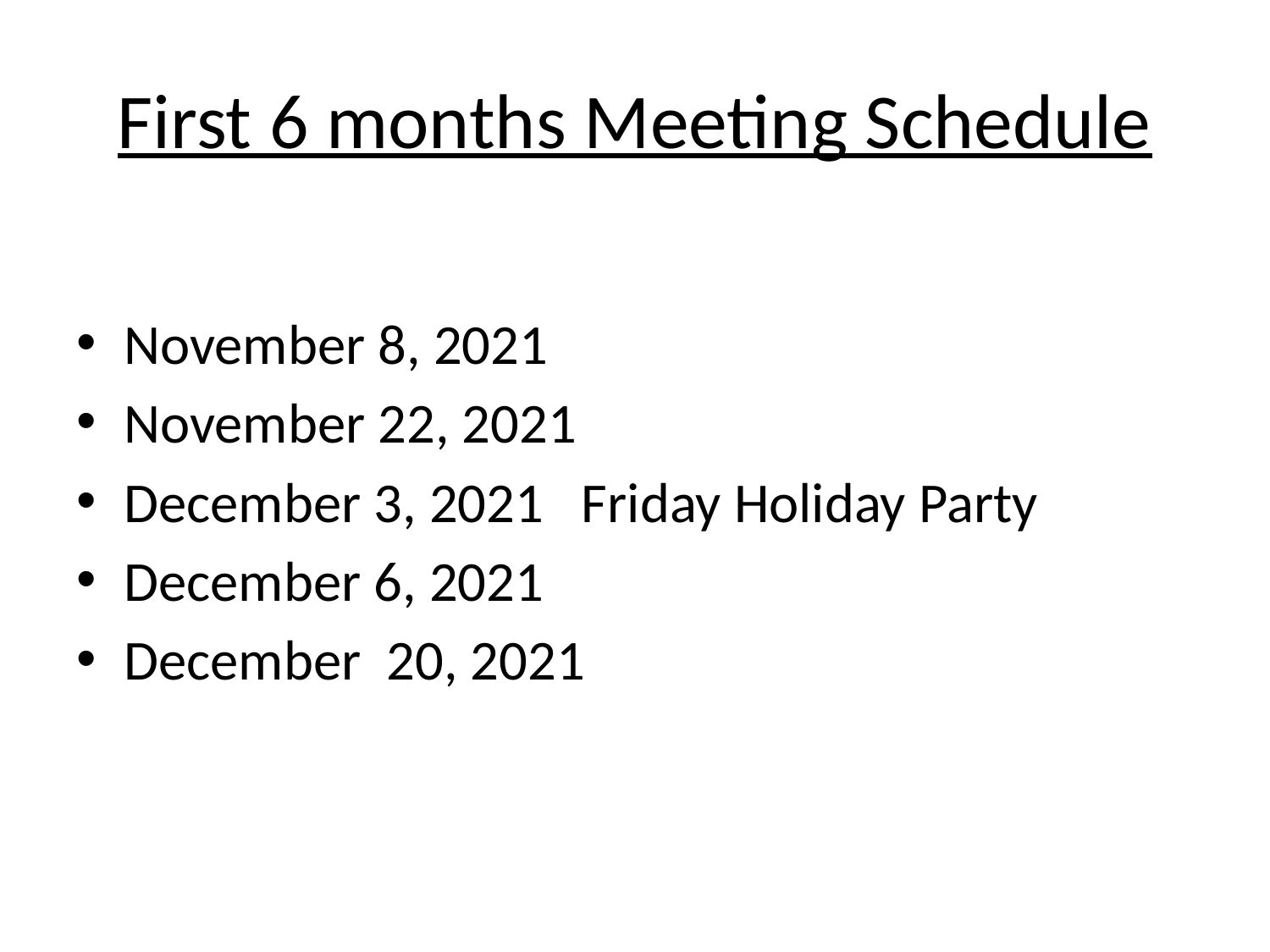

# First 6 months Meeting Schedule

November 8, 2021
November 22, 2021
December 3, 2021   Friday Holiday Party
December 6, 2021
December  20, 2021